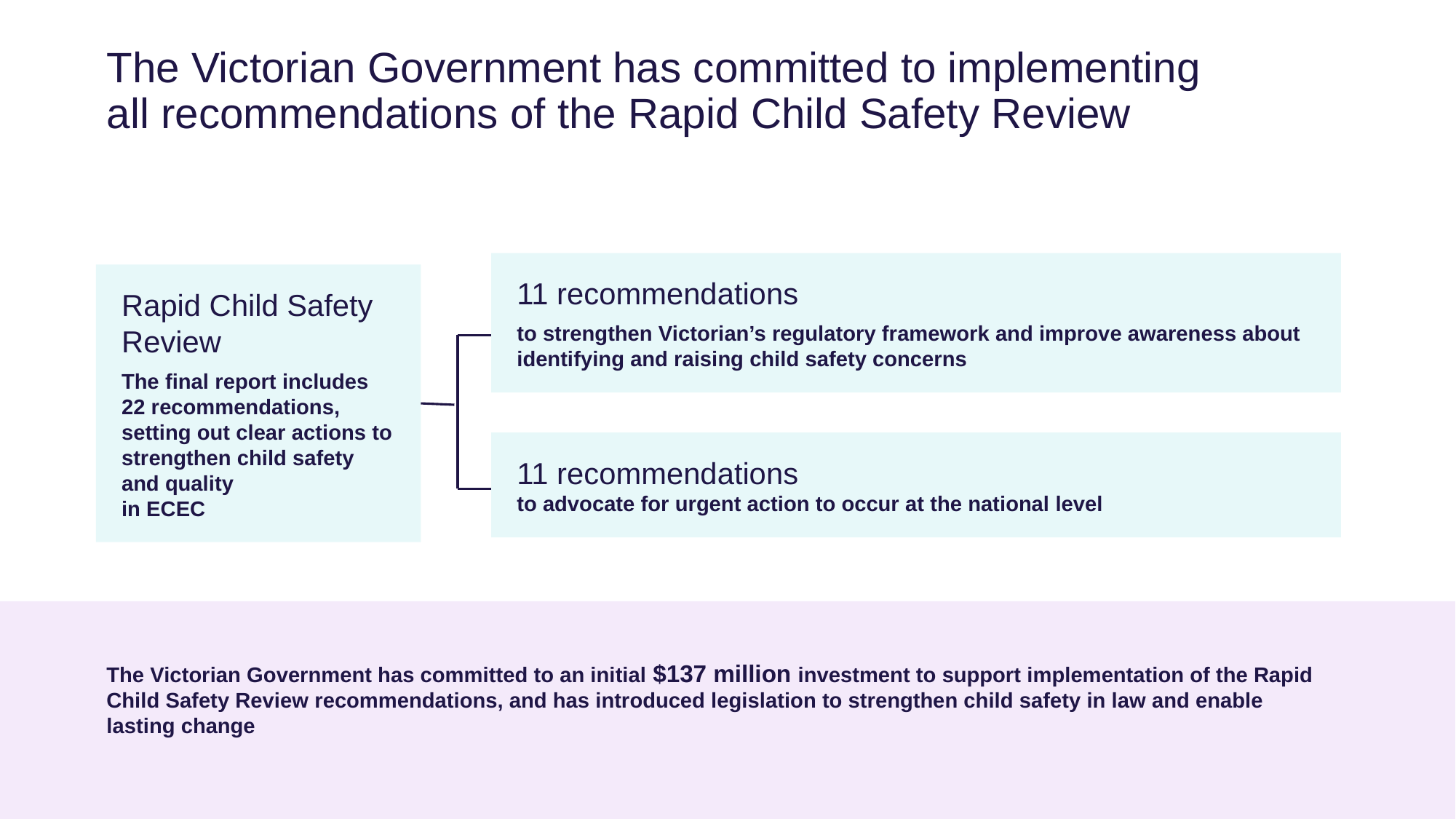

# The Victorian Government has committed to implementing all recommendations of the Rapid Child Safety Review
11 recommendations
to strengthen Victorian’s regulatory framework and improve awareness about identifying and raising child safety concerns
Rapid Child Safety Review
The final report includes 22 recommendations, setting out clear actions to strengthen child safety and quality
in ECEC
11 recommendations
to advocate for urgent action to occur at the national level

The Victorian Government has committed to an initial $137 million investment to support implementation of the Rapid Child Safety Review recommendations, and has introduced legislation to strengthen child safety in law and enable lasting change